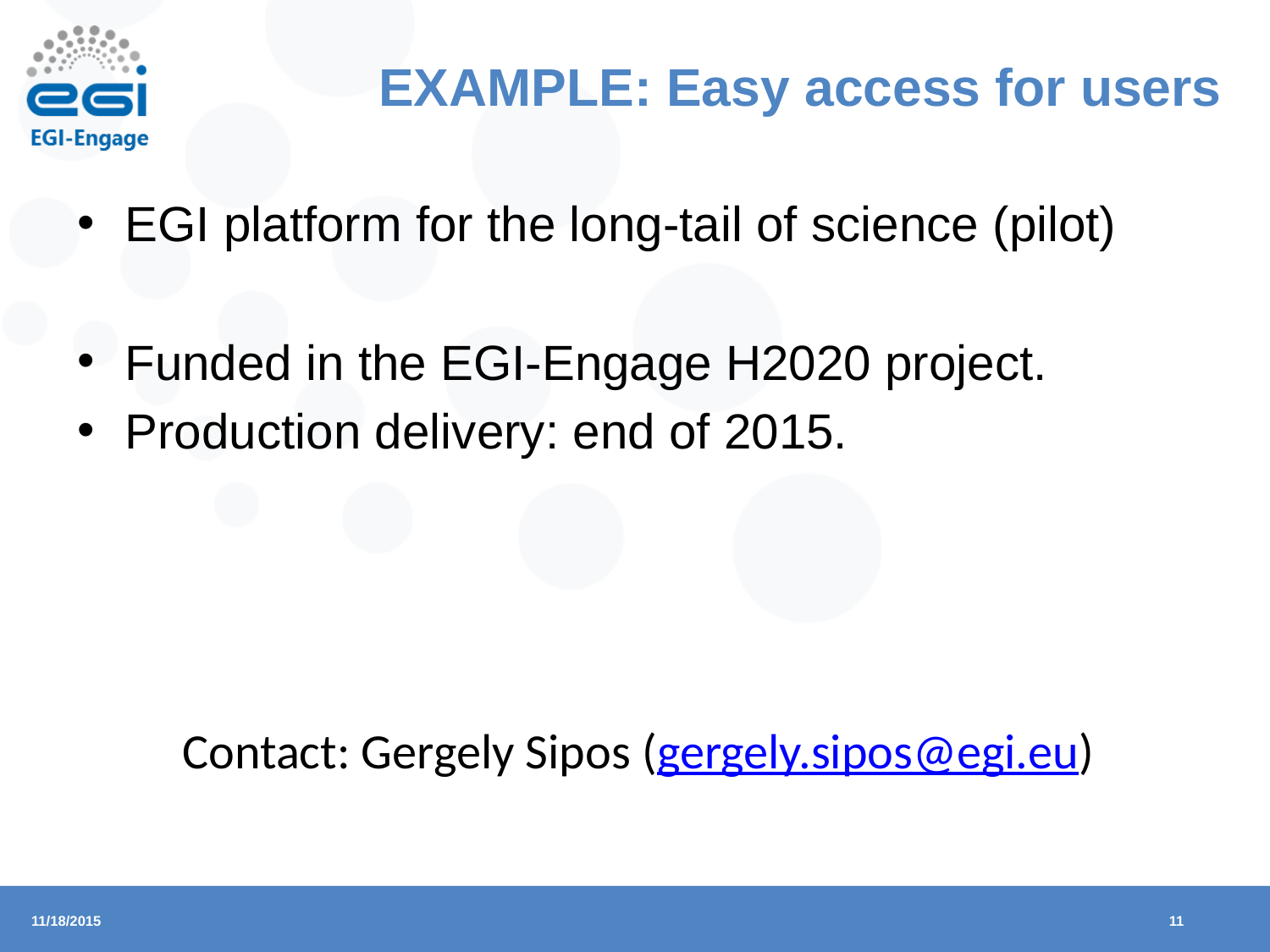

# EXAMPLE: Easy access for users
EGI platform for the long-tail of science (pilot)

Funded in the EGI-Engage H2020 project.
Production delivery: end of 2015.
Contact: Gergely Sipos (gergely.sipos@egi.eu)